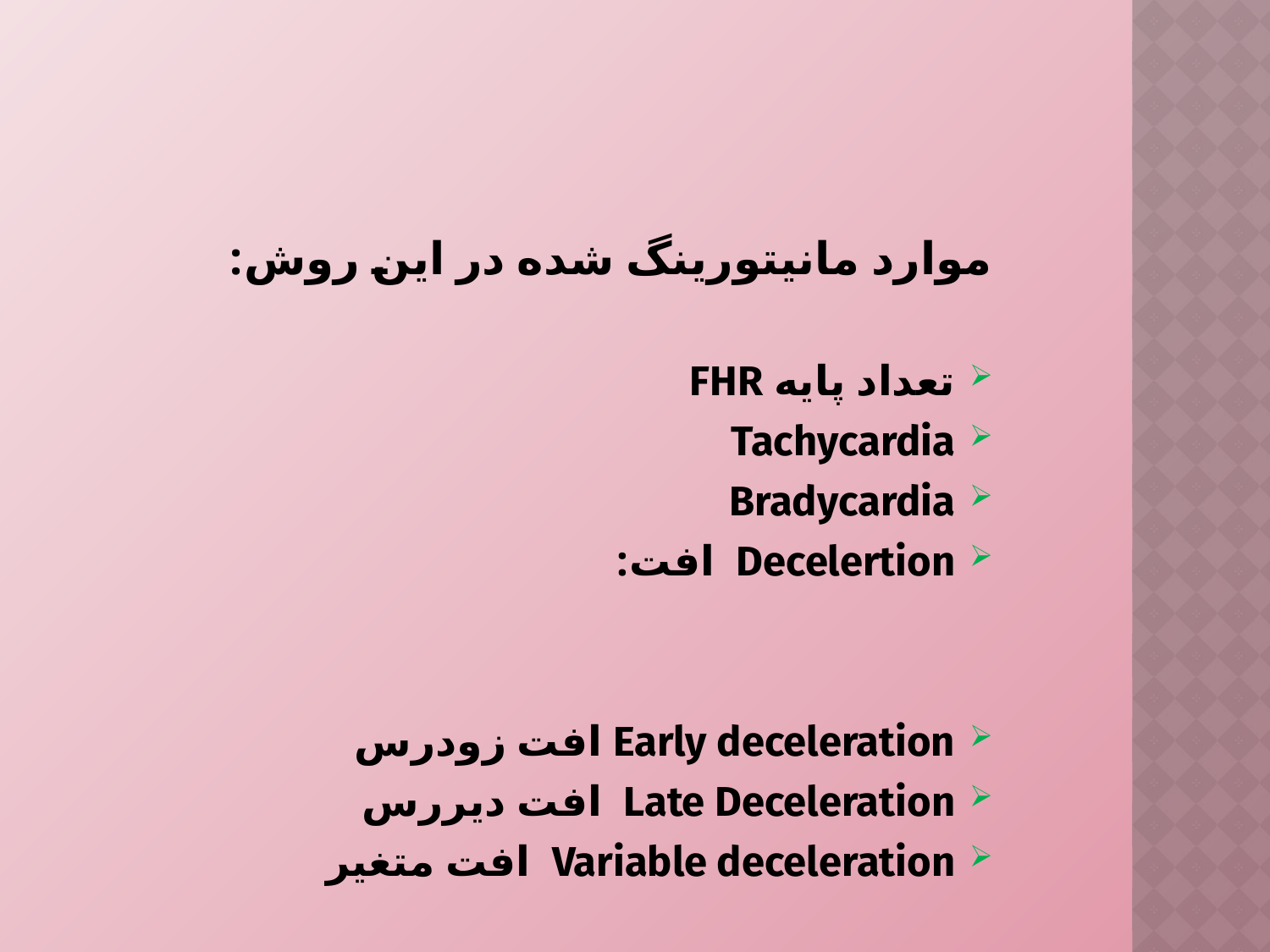

موارد مانیتورینگ شده در این روش:

تعداد پایه FHR
Tachycardia
Bradycardia
Decelertion  افت:

Early deceleration افت زودرس
Late Deceleration  افت دیررس
Variable deceleration  افت متغیر